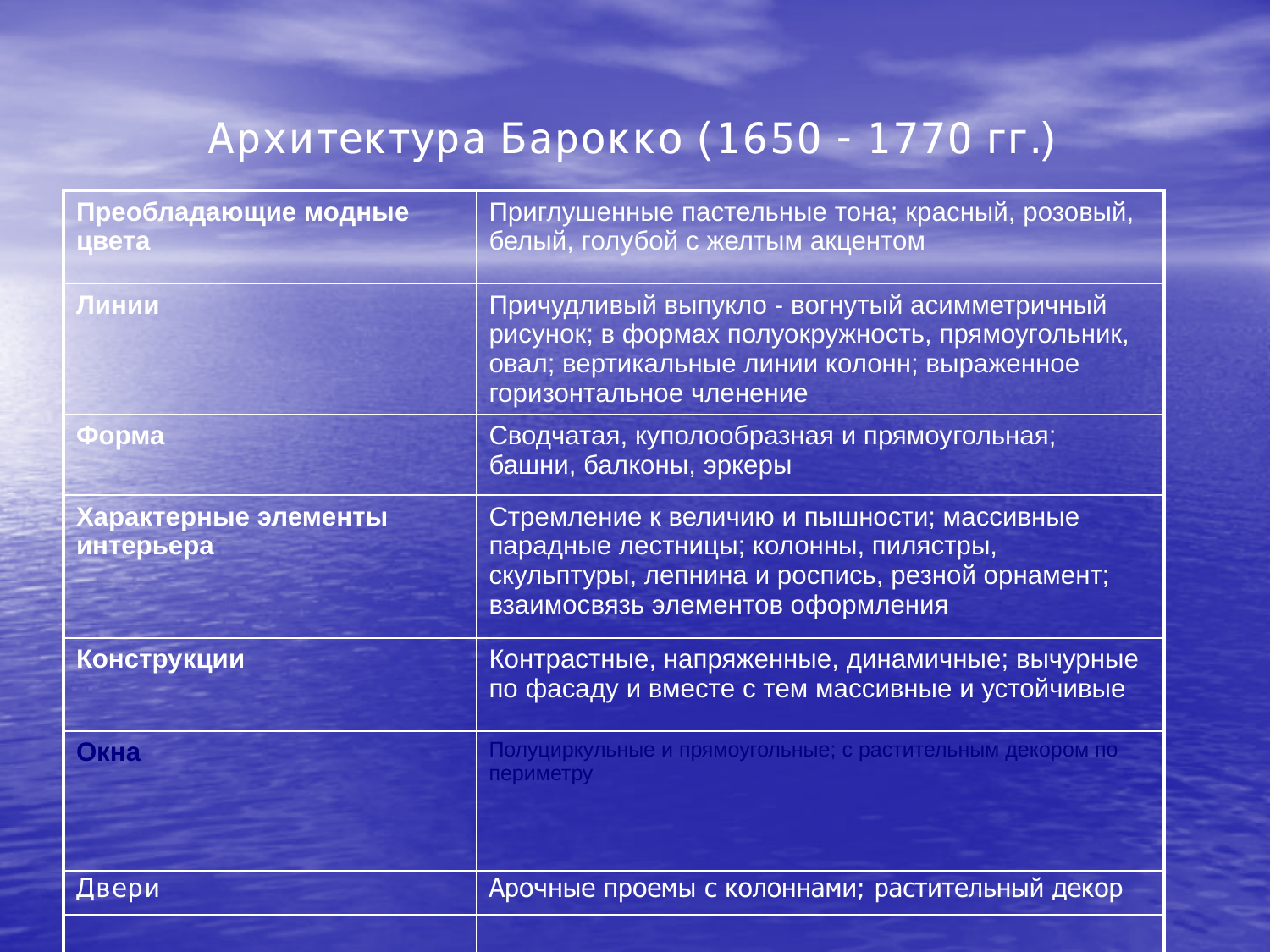

# Архитектура Барокко (1650 - 1770 гг.)
| Преобладающие модные цвета | Приглушенные пастельные тона; красный, розовый, белый, голубой с желтым акцентом |
| --- | --- |
| Линии | Причудливый выпукло - вогнутый асимметричный рисунок; в формах полуокружность, прямоугольник, овал; вертикальные линии колонн; выраженное горизонтальное членение |
| Форма | Сводчатая, куполообразная и прямоугольная; башни, балконы, эркеры |
| Характерные элементы интерьера | Стремление к величию и пышности; массивные парадные лестницы; колонны, пилястры, скульптуры, лепнина и роспись, резной орнамент; взаимосвязь элементов оформления |
| Конструкции | Контрастные, напряженные, динамичные; вычурные по фасаду и вместе с тем массивные и устойчивые |
| Окна | Полуциркульные и прямоугольные; с растительным декором по периметру |
| Двери | Арочные проемы с колоннами; растительный декор |
|  |  |
|  |  |
|  |  |
|  |  |
|  |  |